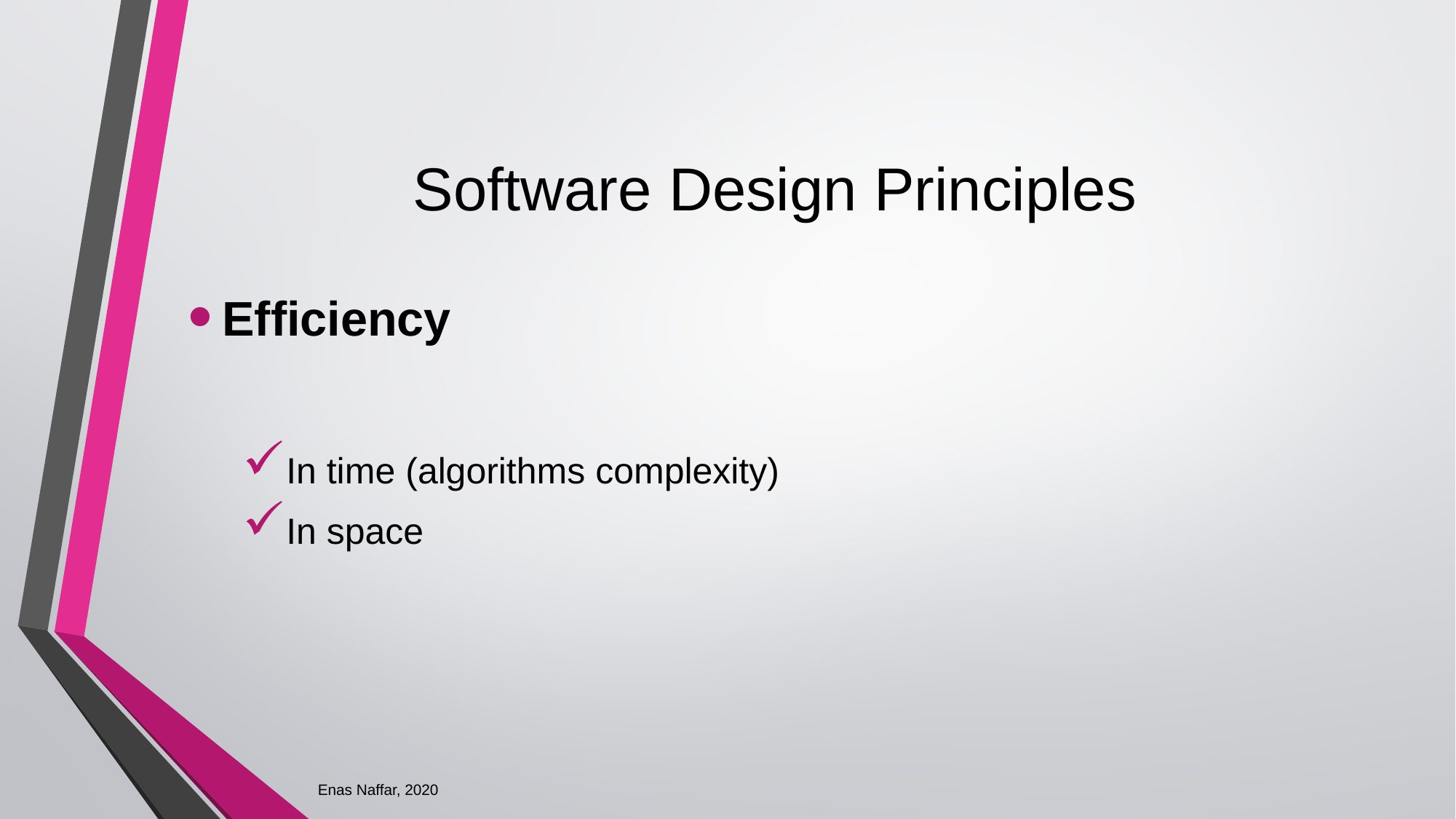

# Software Design Principles
Efficiency

In time (algorithms complexity)
In space

Enas Naffar, 2020